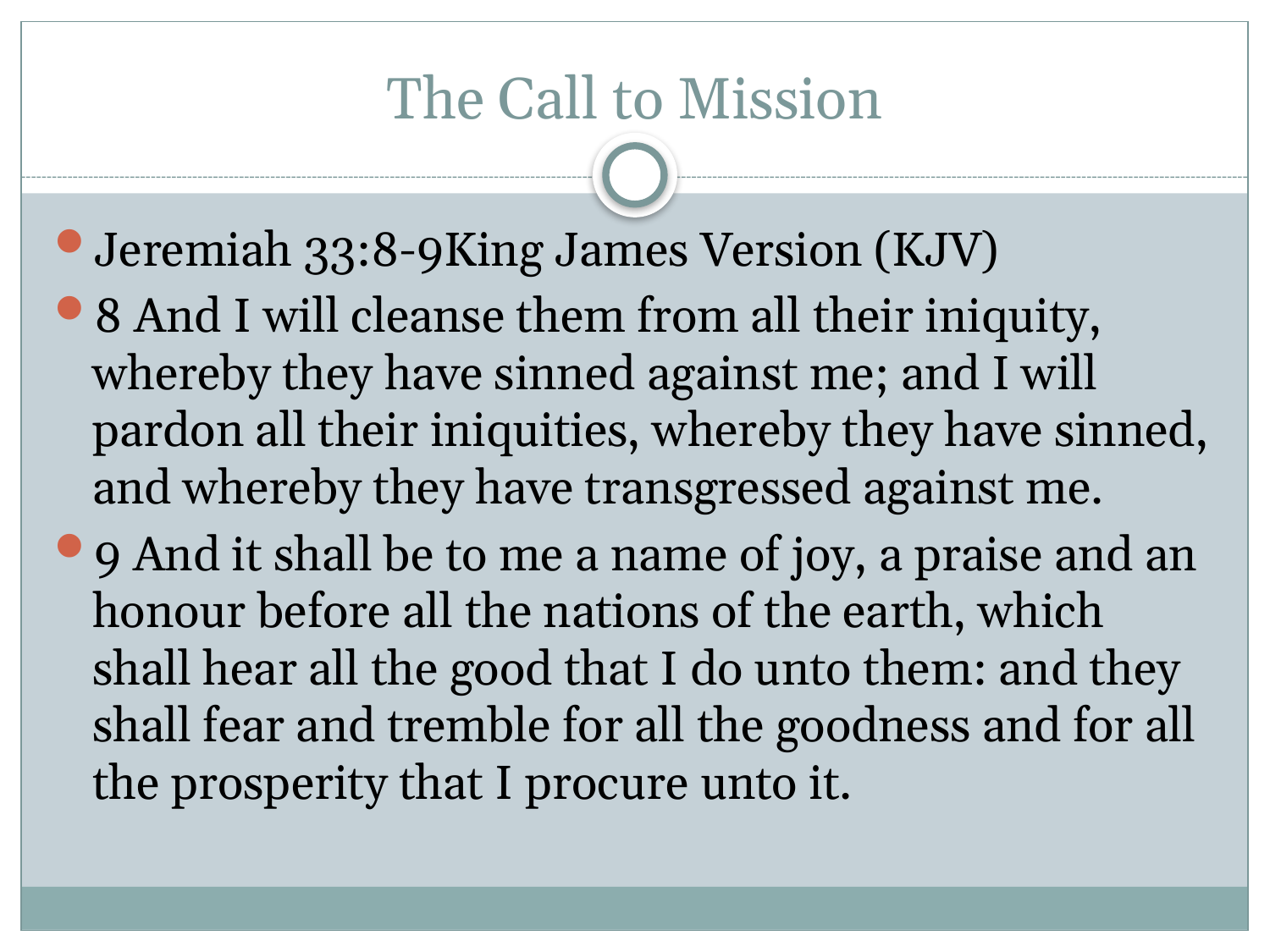

# The Call to Mission
Jeremiah 33:8-9King James Version (KJV)
8 And I will cleanse them from all their iniquity, whereby they have sinned against me; and I will pardon all their iniquities, whereby they have sinned, and whereby they have transgressed against me.
9 And it shall be to me a name of joy, a praise and an honour before all the nations of the earth, which shall hear all the good that I do unto them: and they shall fear and tremble for all the goodness and for all the prosperity that I procure unto it.